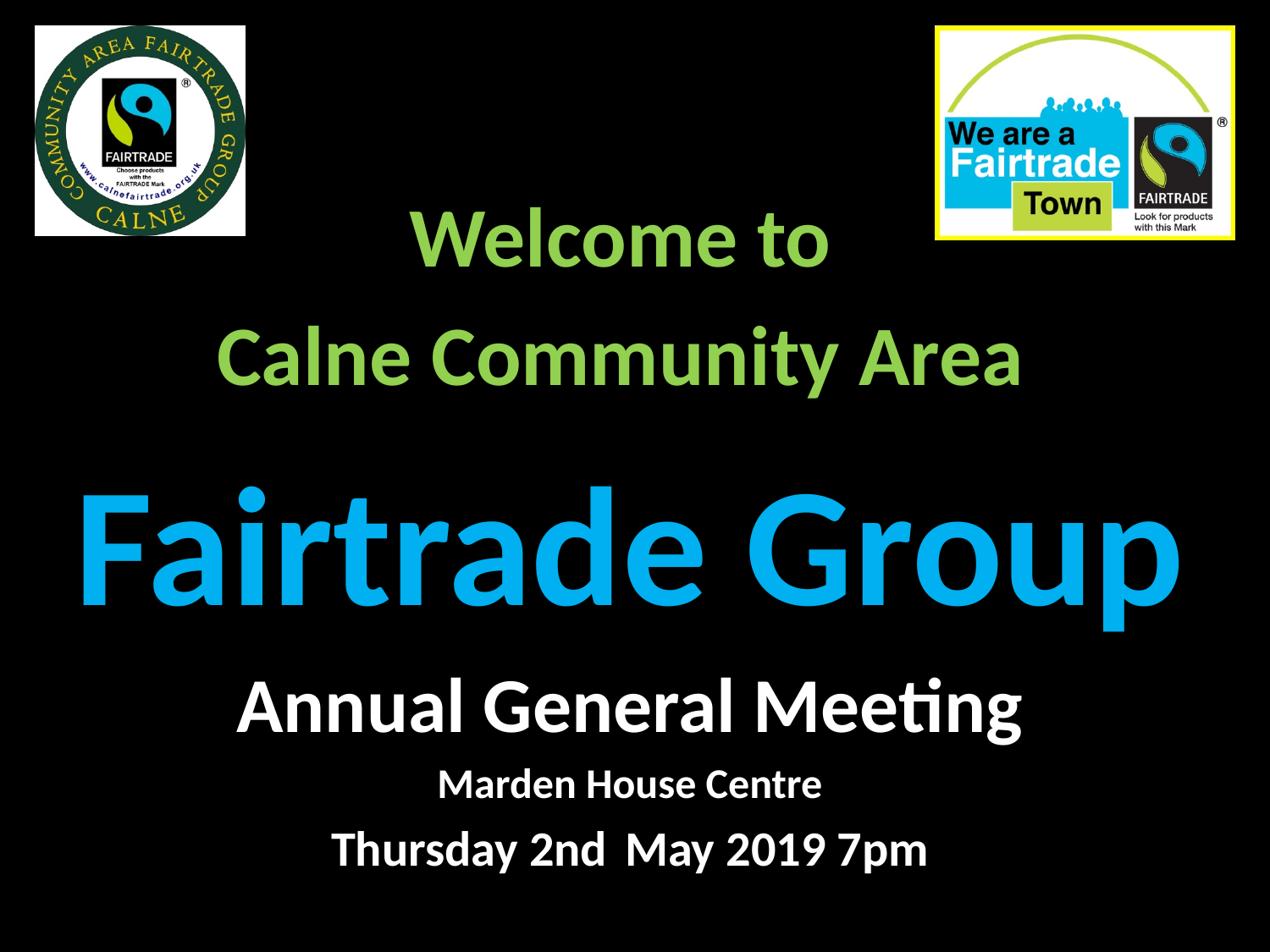

Welcome to
Calne Community Area
Fairtrade Group
Annual General Meeting
Marden House Centre
Thursday 2nd  May 2019 7pm